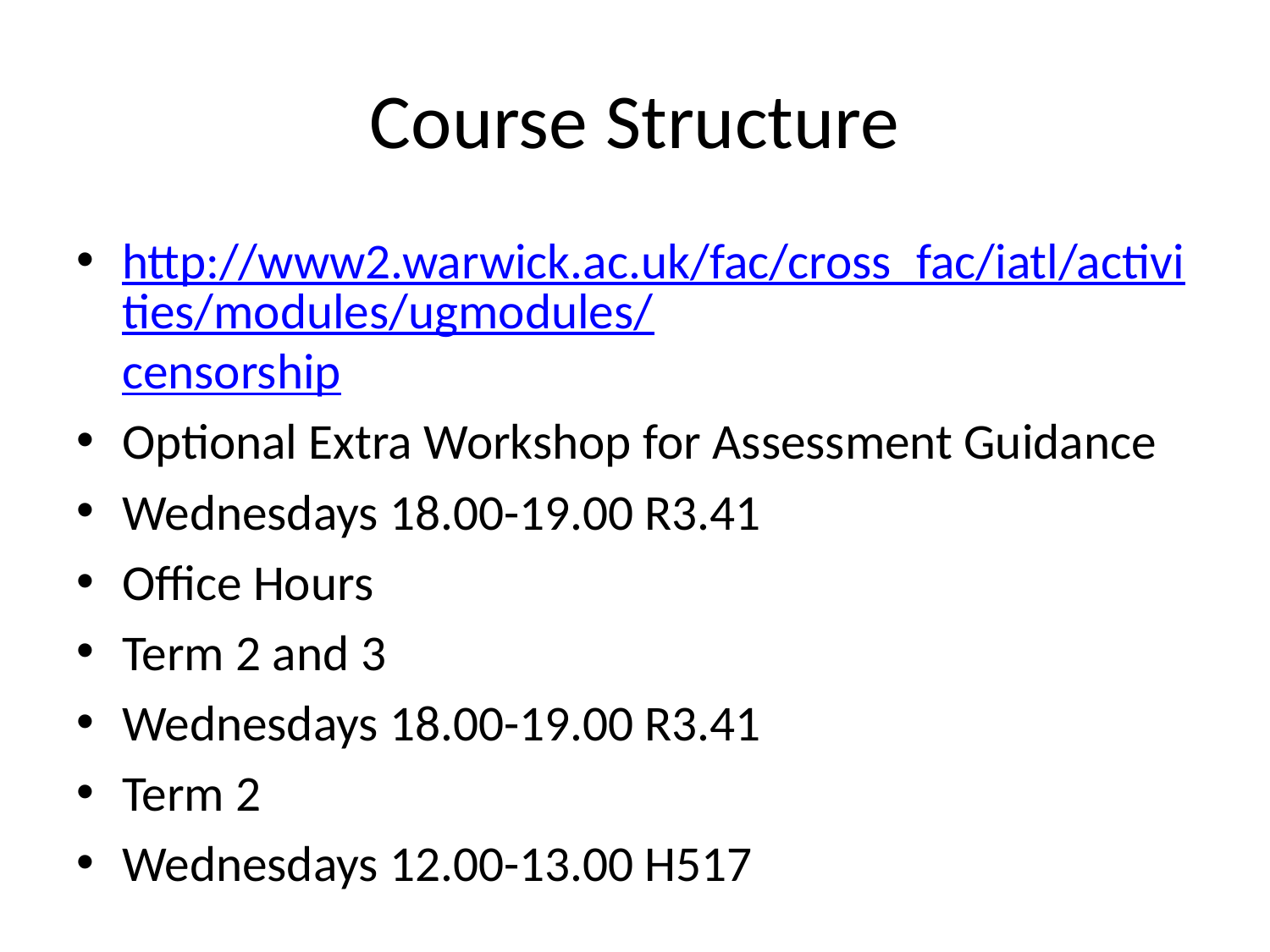

# Course Structure
http://www2.warwick.ac.uk/fac/cross_fac/iatl/activities/modules/ugmodules/censorship
Optional Extra Workshop for Assessment Guidance
Wednesdays 18.00-19.00 R3.41
Office Hours
Term 2 and 3
Wednesdays 18.00-19.00 R3.41
Term 2
Wednesdays 12.00-13.00 H517